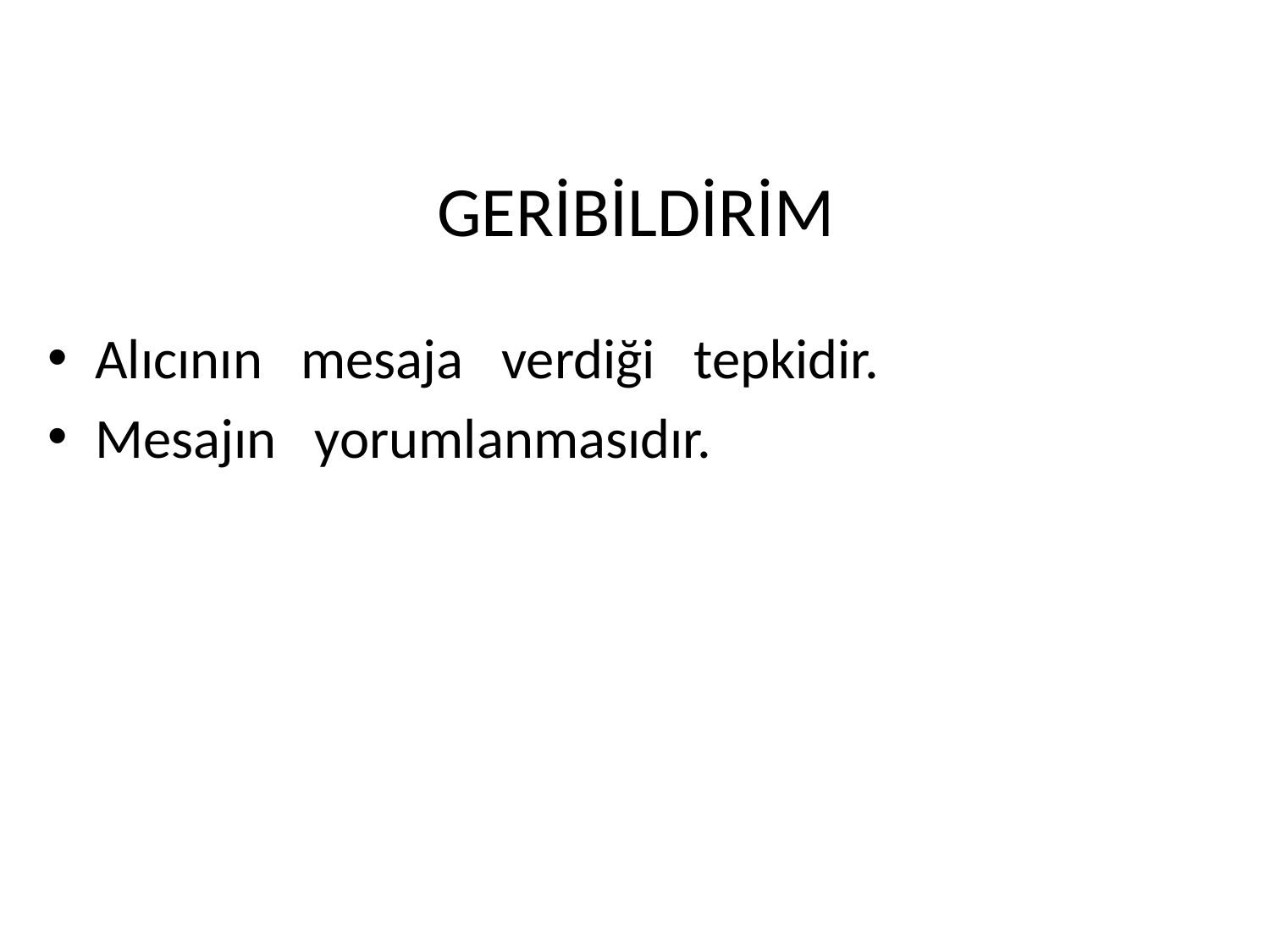

# GERİBİLDİRİM
Alıcının   mesaja   verdiği   tepkidir.
Mesajın   yorumlanmasıdır.